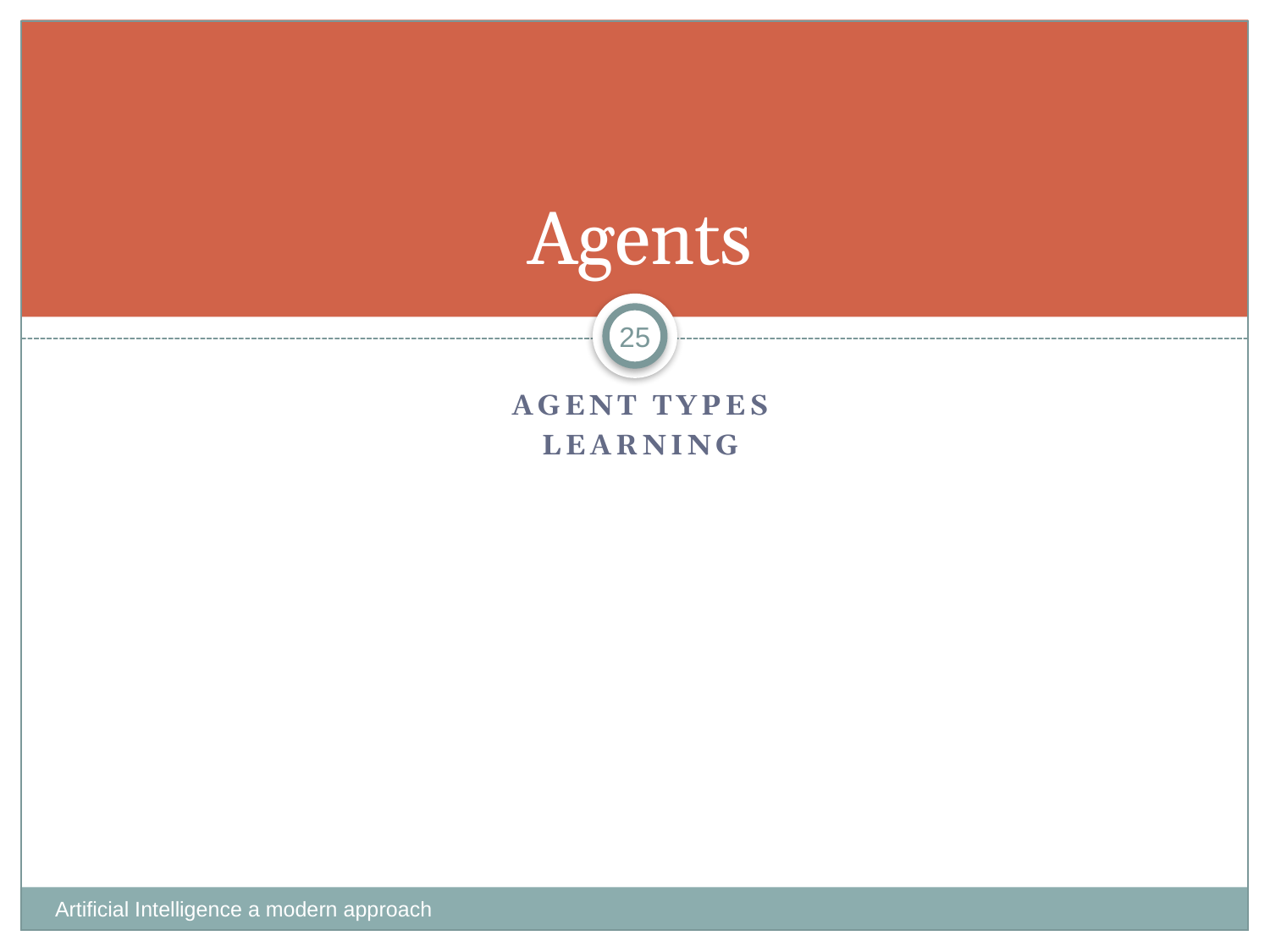

# Agents
25
Agent Types
learning
Artificial Intelligence a modern approach